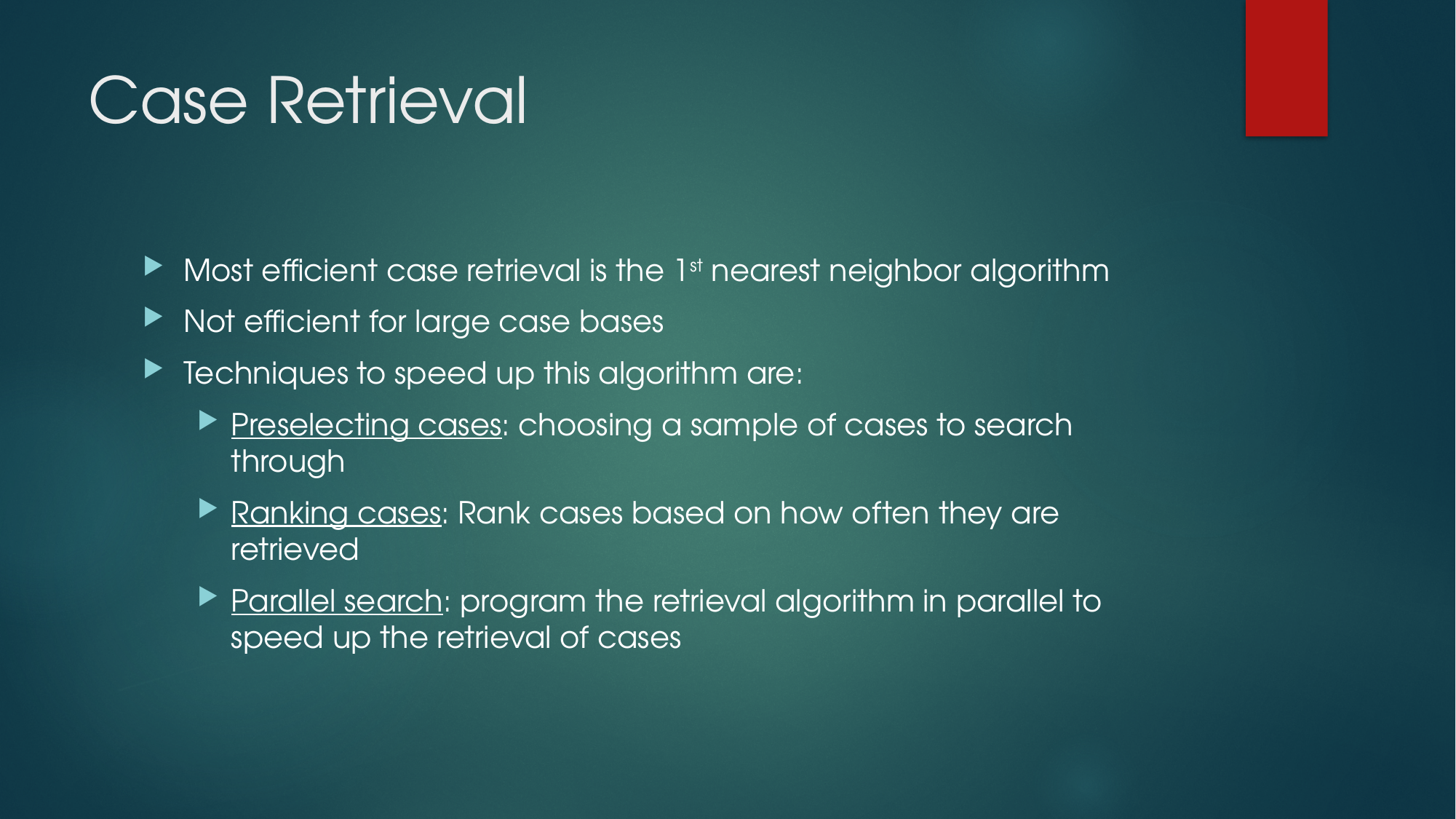

# Case Retrieval
Most efficient case retrieval is the 1st nearest neighbor algorithm
Not efficient for large case bases
Techniques to speed up this algorithm are:
Preselecting cases: choosing a sample of cases to search through
Ranking cases: Rank cases based on how often they are retrieved
Parallel search: program the retrieval algorithm in parallel to speed up the retrieval of cases